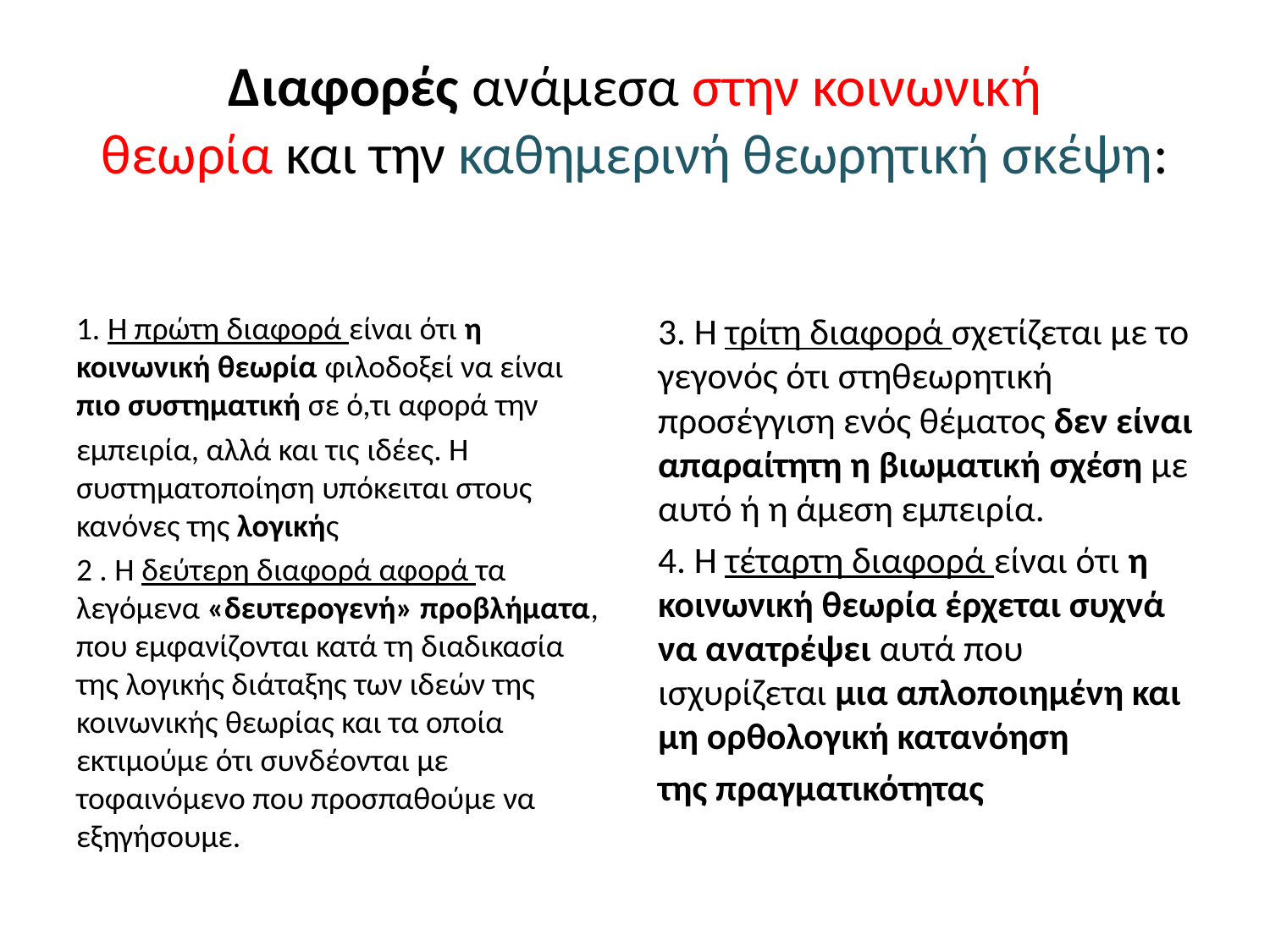

# Διαφορές ανάμεσα στην κοινωνική θεωρία και την καθημερινή θεωρητική σκέψη:
1. Η πρώτη διαφορά είναι ότι η κοινωνική θεωρία φιλοδοξεί να είναι πιο συστηματική σε ό,τι αφορά την
εμπειρία, αλλά και τις ιδέες. Η συστηματοποίηση υπόκειται στους κανόνες της λογικής
2 . Η δεύτερη διαφορά αφορά τα λεγόμενα «δευτερογενή» προβλήματα, που εμφανίζονται κατά τη διαδικασία της λογικής διάταξης των ιδεών της κοινωνικής θεωρίας και τα οποία εκτιμούμε ότι συνδέονται με τοφαινόμενο που προσπαθούμε να εξηγήσουμε.
3. Η τρίτη διαφορά σχετίζεται με το γεγονός ότι στηθεωρητική προσέγγιση ενός θέματος δεν είναι απαραίτητη η βιωματική σχέση με αυτό ή η άμεση εμπειρία.
4. Η τέταρτη διαφορά είναι ότι η κοινωνική θεωρία έρχεται συχνά να ανατρέψει αυτά που ισχυρίζεται μια απλοποιημένη και  μη ορθολογική κατανόηση
της πραγματικότητας